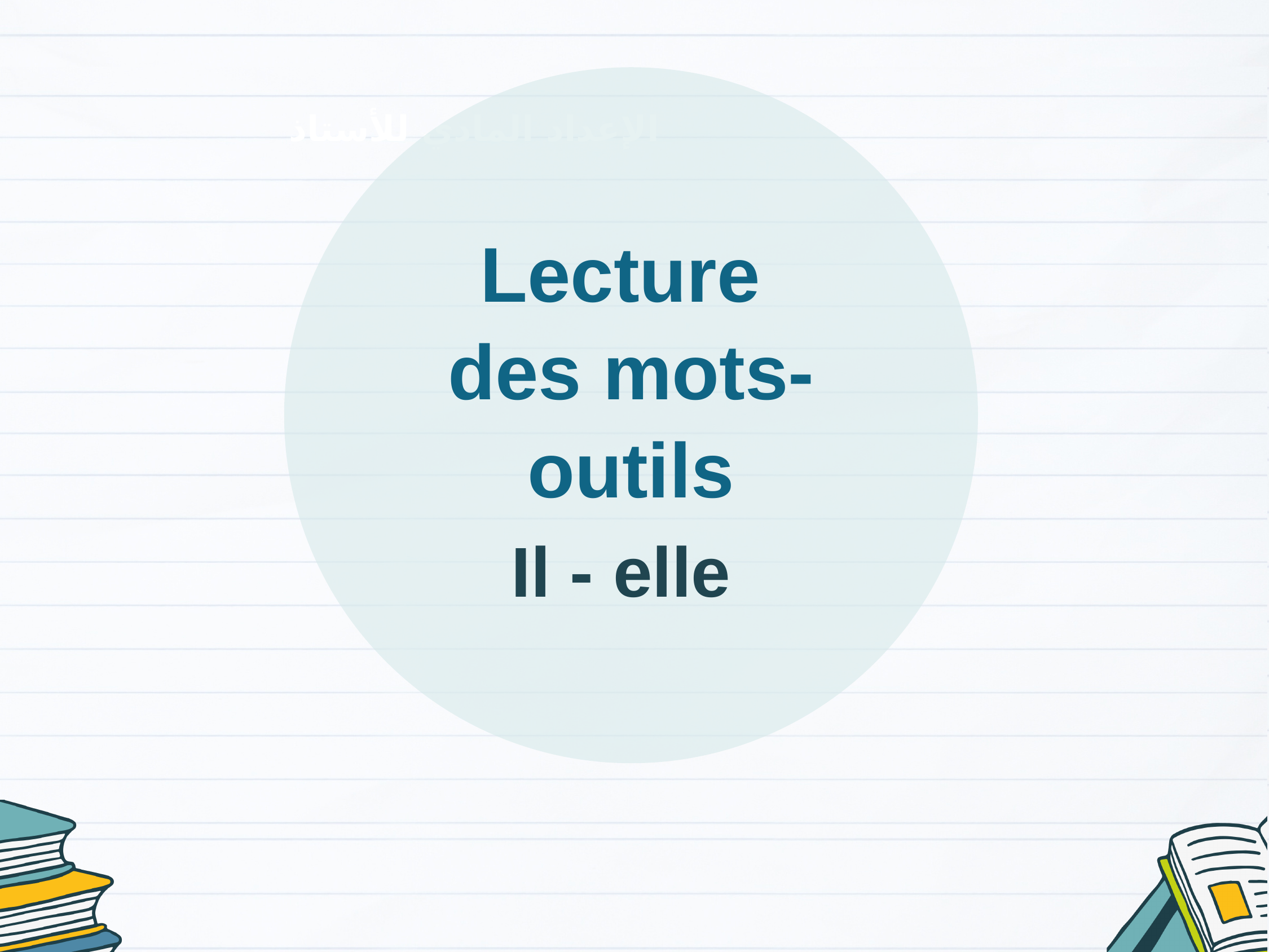

Lecture
des mots-outils
Il - elle
الإعداد المادي للأستاذ